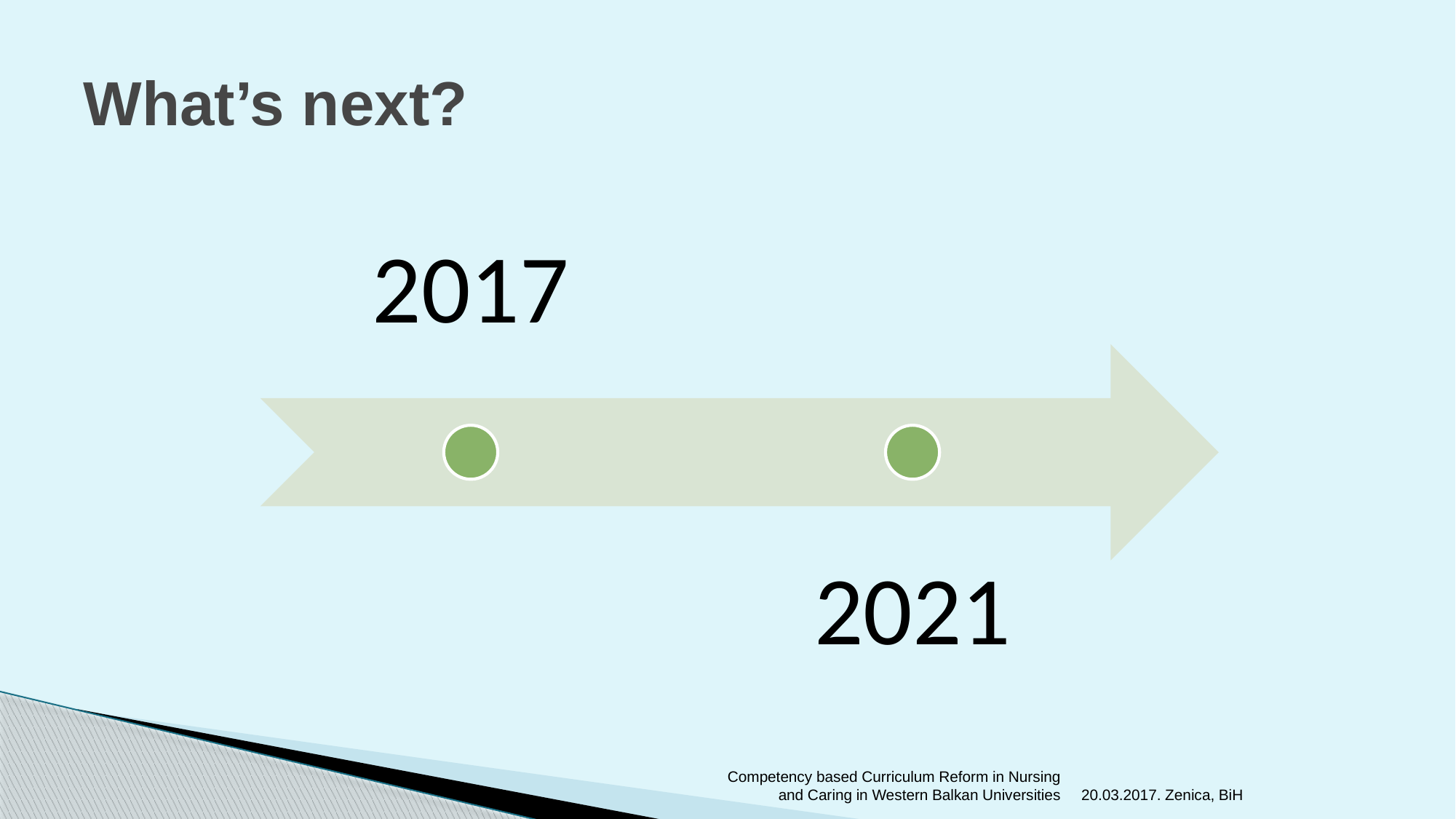

# What’s next?
2017
2021
Competency based Curriculum Reform in Nursing and Caring in Western Balkan Universities
20.03.2017. Zenica, BiH